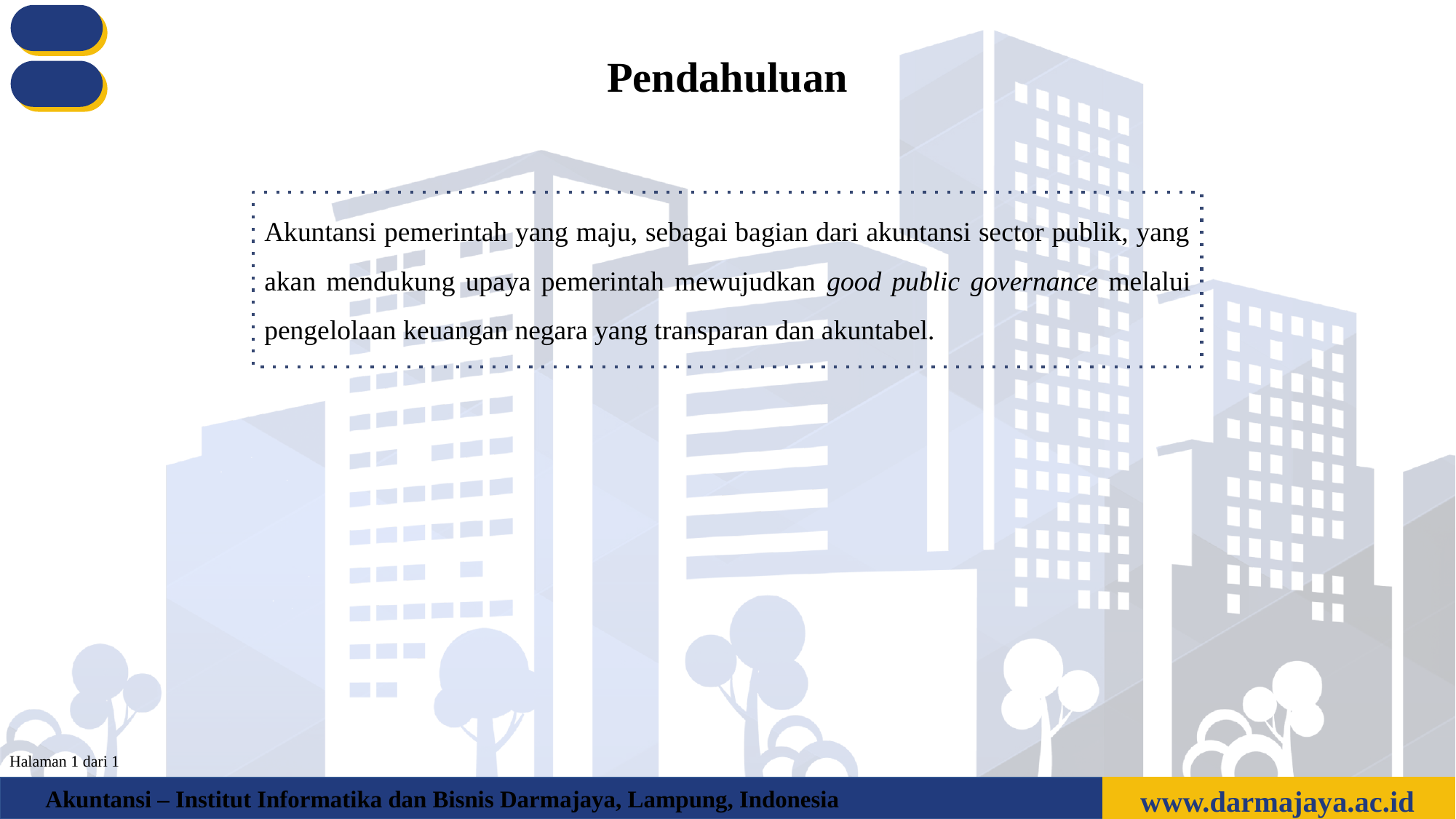

Pendahuluan
Akuntansi pemerintah yang maju, sebagai bagian dari akuntansi sector publik, yang akan mendukung upaya pemerintah mewujudkan good public governance melalui pengelolaan keuangan negara yang transparan dan akuntabel.
Halaman 1 dari 1

www.darmajaya.ac.id
Akuntansi – Institut Informatika dan Bisnis Darmajaya, Lampung, Indonesia